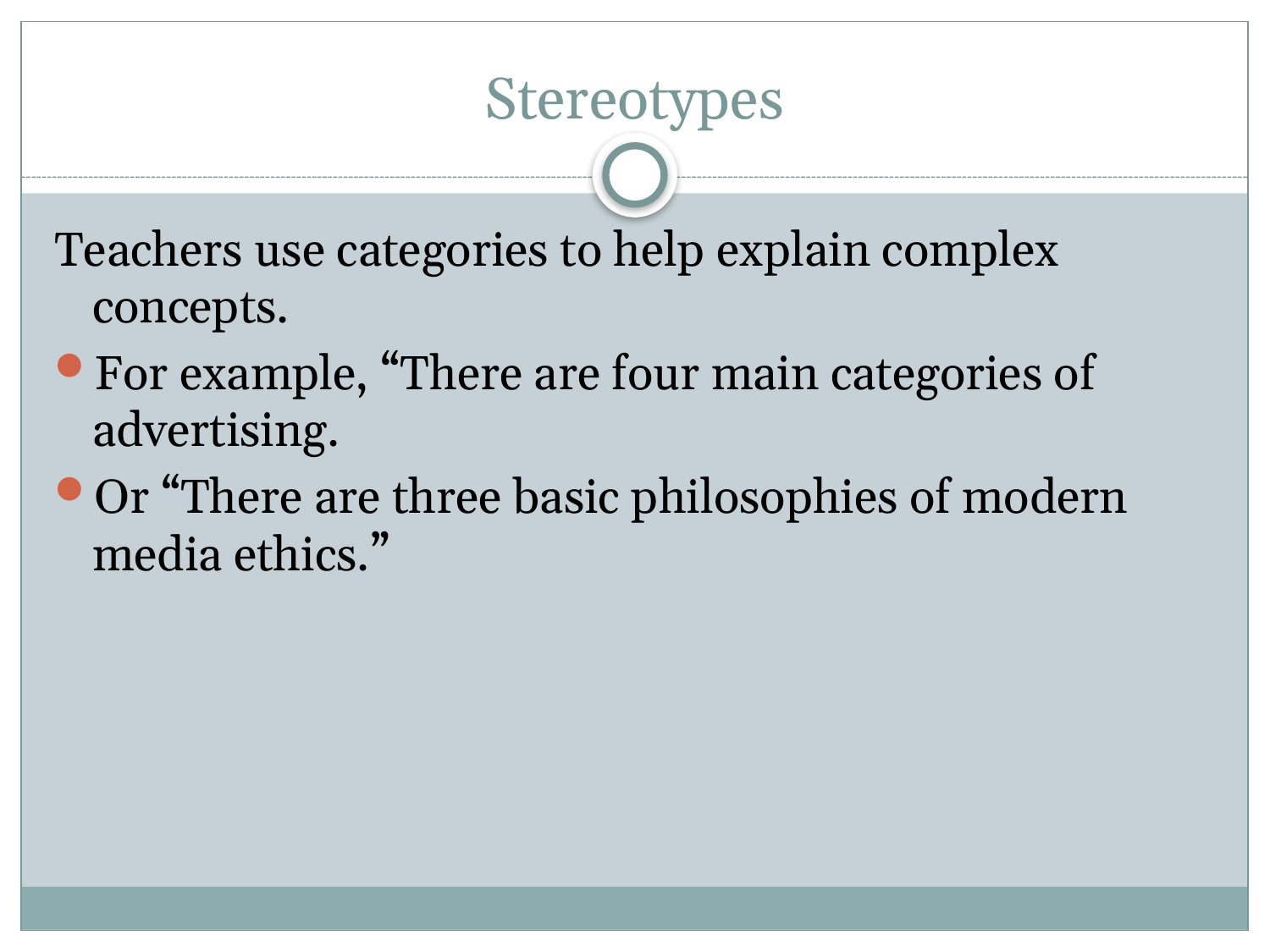

# Stereotypes
Teachers use categories to help explain complex concepts.
For example, “There are four main categories of advertising.
Or “There are three basic philosophies of modern media ethics.”